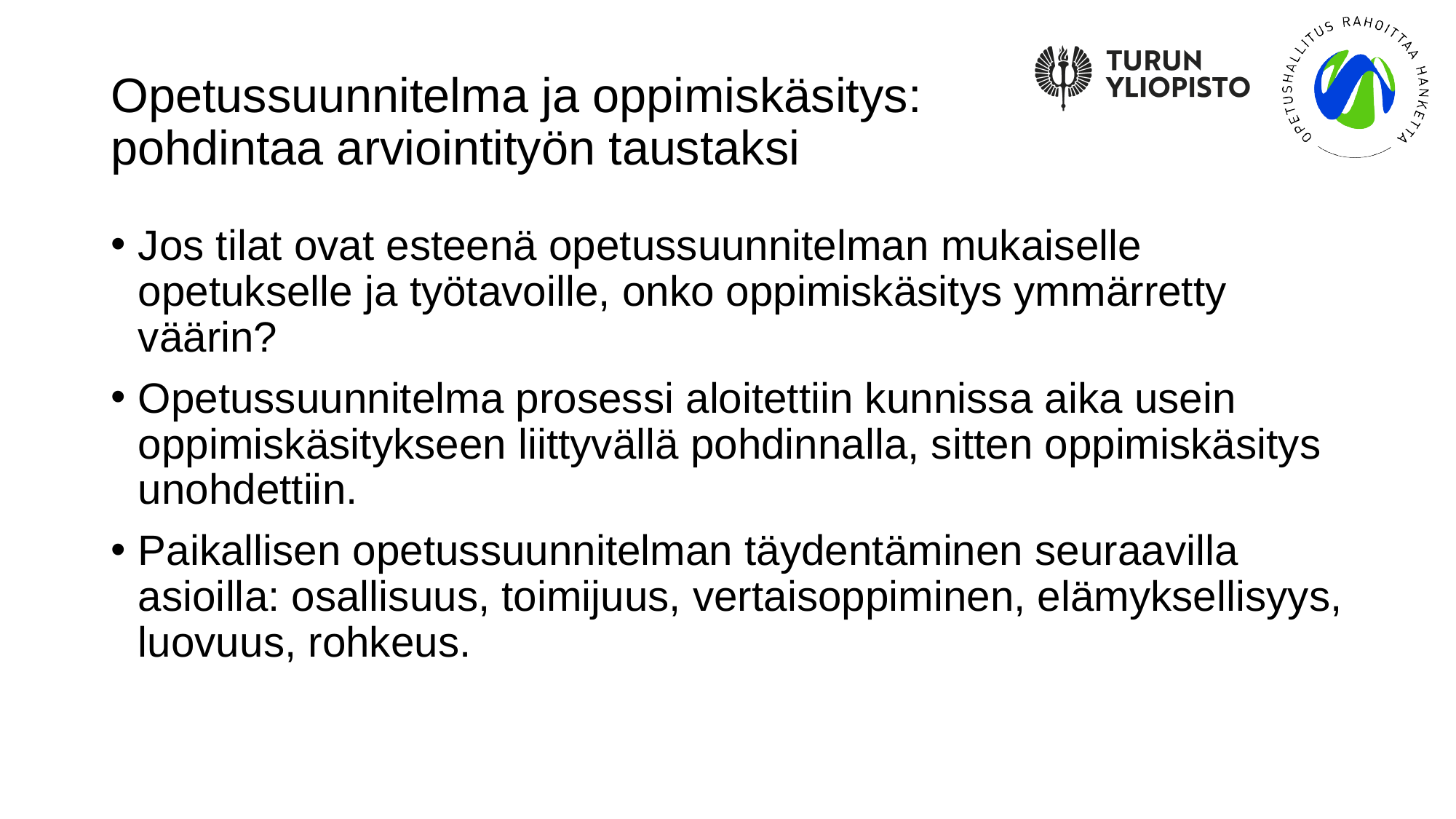

# Opetussuunnitelma ja oppimiskäsitys: pohdintaa arviointityön taustaksi
Jos tilat ovat esteenä opetussuunnitelman mukaiselle opetukselle ja työtavoille, onko oppimiskäsitys ymmärretty väärin?
Opetussuunnitelma prosessi aloitettiin kunnissa aika usein oppimiskäsitykseen liittyvällä pohdinnalla, sitten oppimiskäsitys unohdettiin.
Paikallisen opetussuunnitelman täydentäminen seuraavilla asioilla: osallisuus, toimijuus, vertaisoppiminen, elämyksellisyys, luovuus, rohkeus.